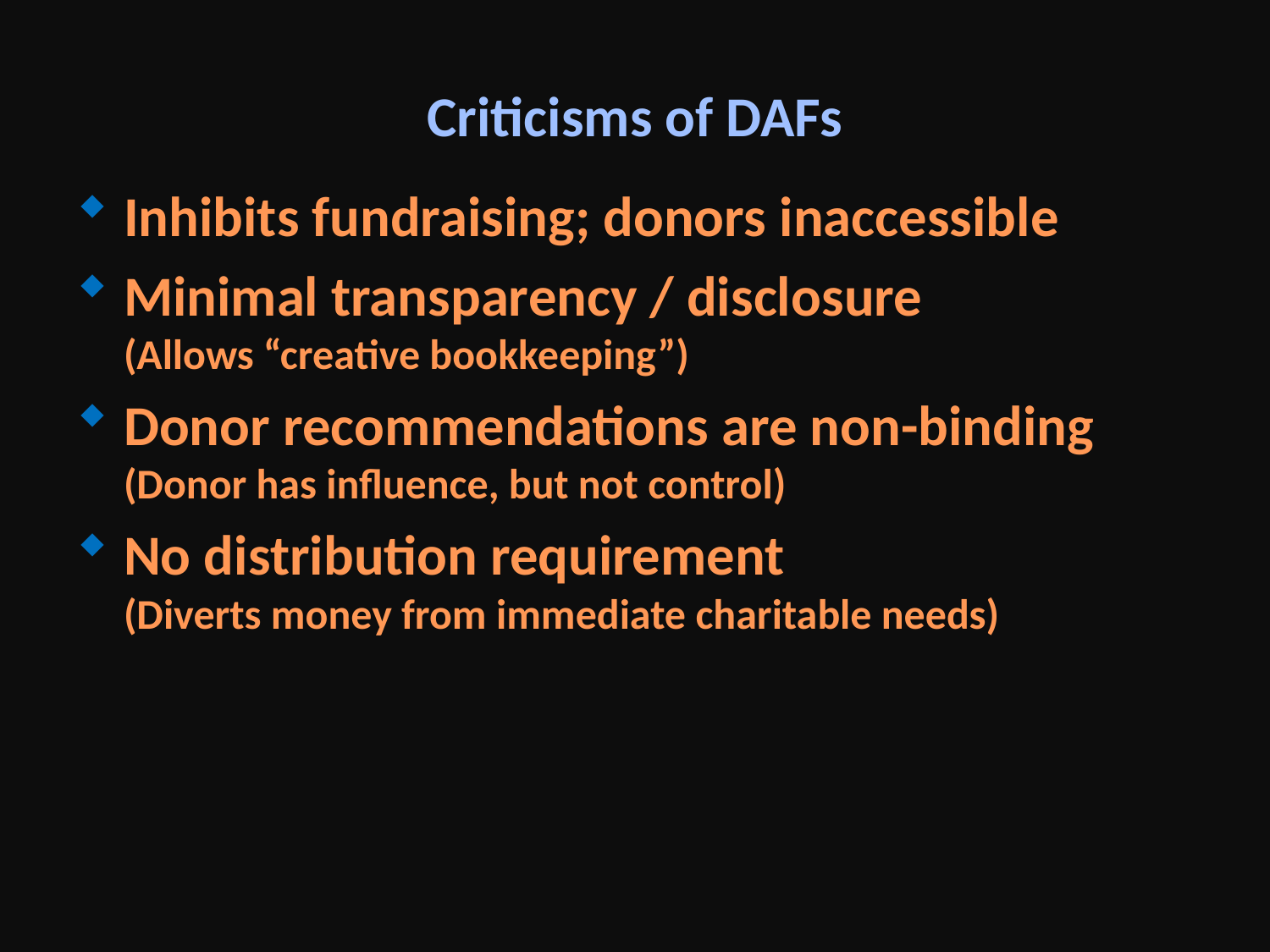

Criticisms of DAFs
Inhibits fundraising; donors inaccessible
Minimal transparency / disclosure
(Allows “creative bookkeeping”)
Donor recommendations are non-binding
(Donor has influence, but not control)
No distribution requirement
(Diverts money from immediate charitable needs)